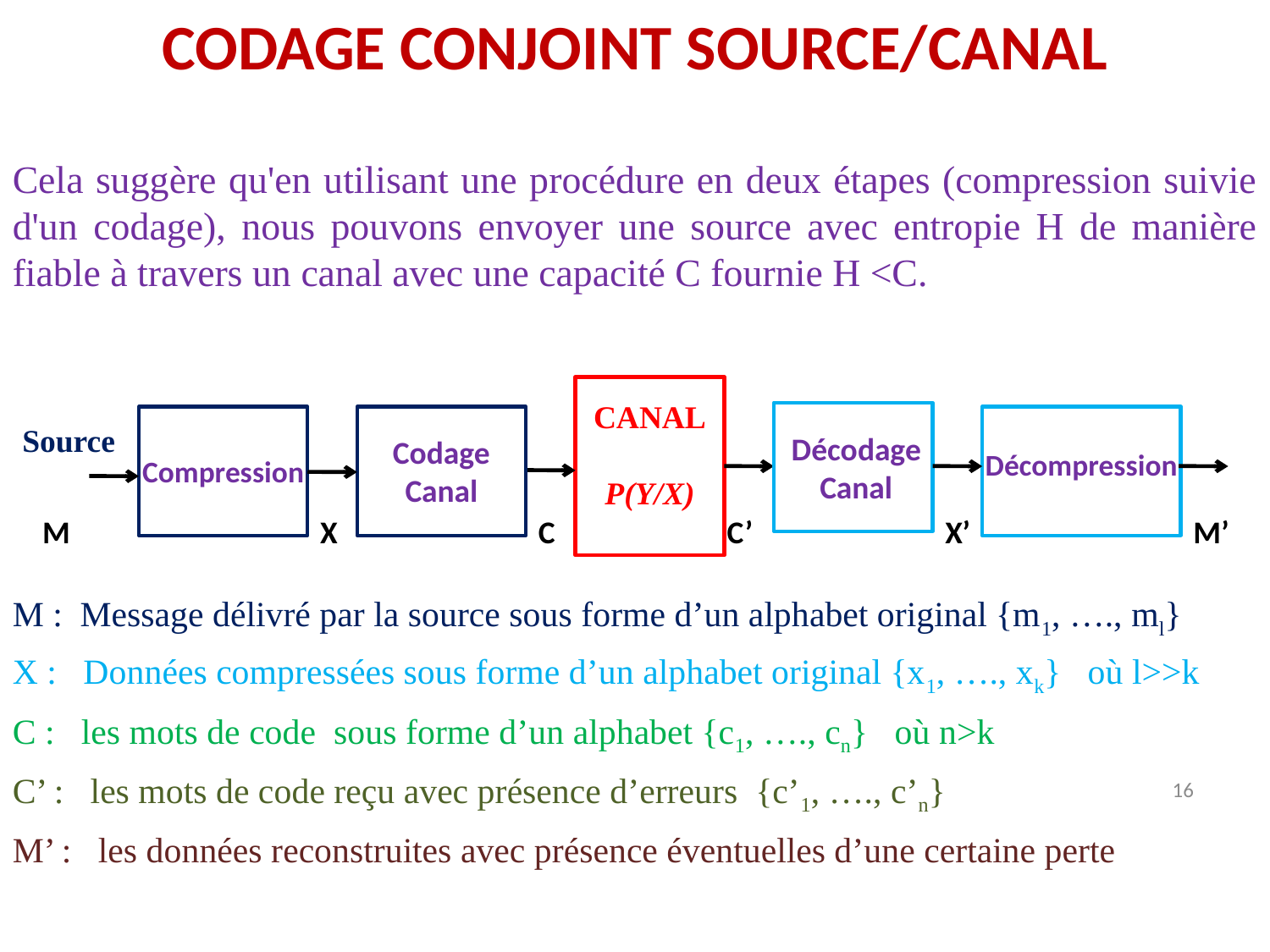

CODAGE CONJOINT SOURCE/CANAL
Cela suggère qu'en utilisant une procédure en deux étapes (compression suivie d'un codage), nous pouvons envoyer une source avec entropie H de manière fiable à travers un canal avec une capacité C fournie H <C.

CANAL

P(Y/X)

Source
Décodage Canal
Codage Canal
Décompression
Compression
M
X
C
C’
X’
M’
M :  Message délivré par la source sous forme d’un alphabet original {m1, …., ml}
X :   Données compressées sous forme d’un alphabet original {x1, …., xk}   où l>>k
C :   les mots de code  sous forme d’un alphabet {c1, …., cn}   où n>k
C’ :   les mots de code reçu avec présence d’erreurs  {c’1, …., c’n}
16
M’ :   les données reconstruites avec présence éventuelles d’une certaine perte